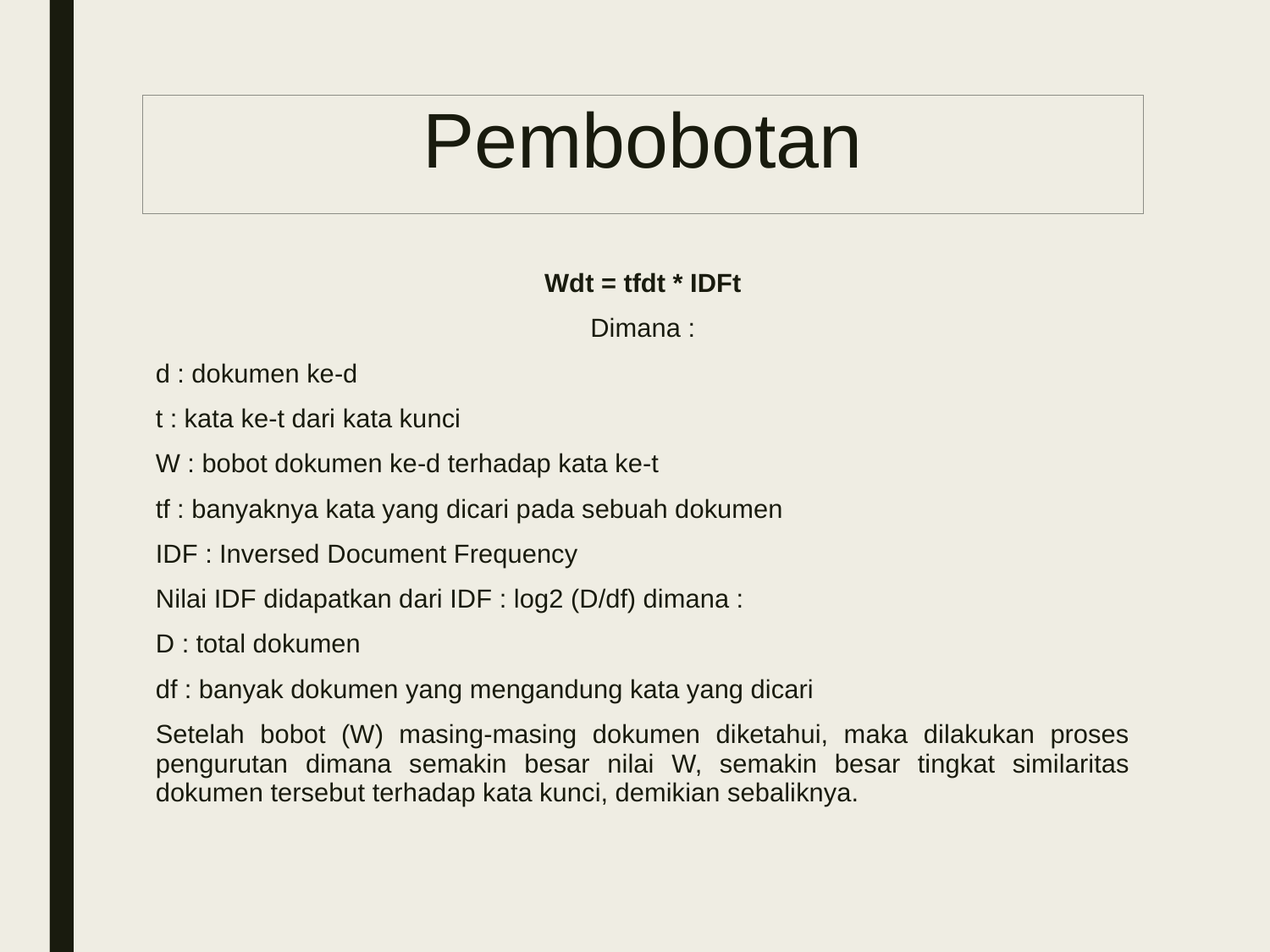

# Pembobotan
Wdt = tfdt * IDFt
Dimana :
d : dokumen ke-d
t : kata ke-t dari kata kunci
W : bobot dokumen ke-d terhadap kata ke-t
tf : banyaknya kata yang dicari pada sebuah dokumen
IDF : Inversed Document Frequency
Nilai IDF didapatkan dari IDF : log2 (D/df) dimana :
D : total dokumen
df : banyak dokumen yang mengandung kata yang dicari
Setelah bobot (W) masing-masing dokumen diketahui, maka dilakukan proses pengurutan dimana semakin besar nilai W, semakin besar tingkat similaritas dokumen tersebut terhadap kata kunci, demikian sebaliknya.